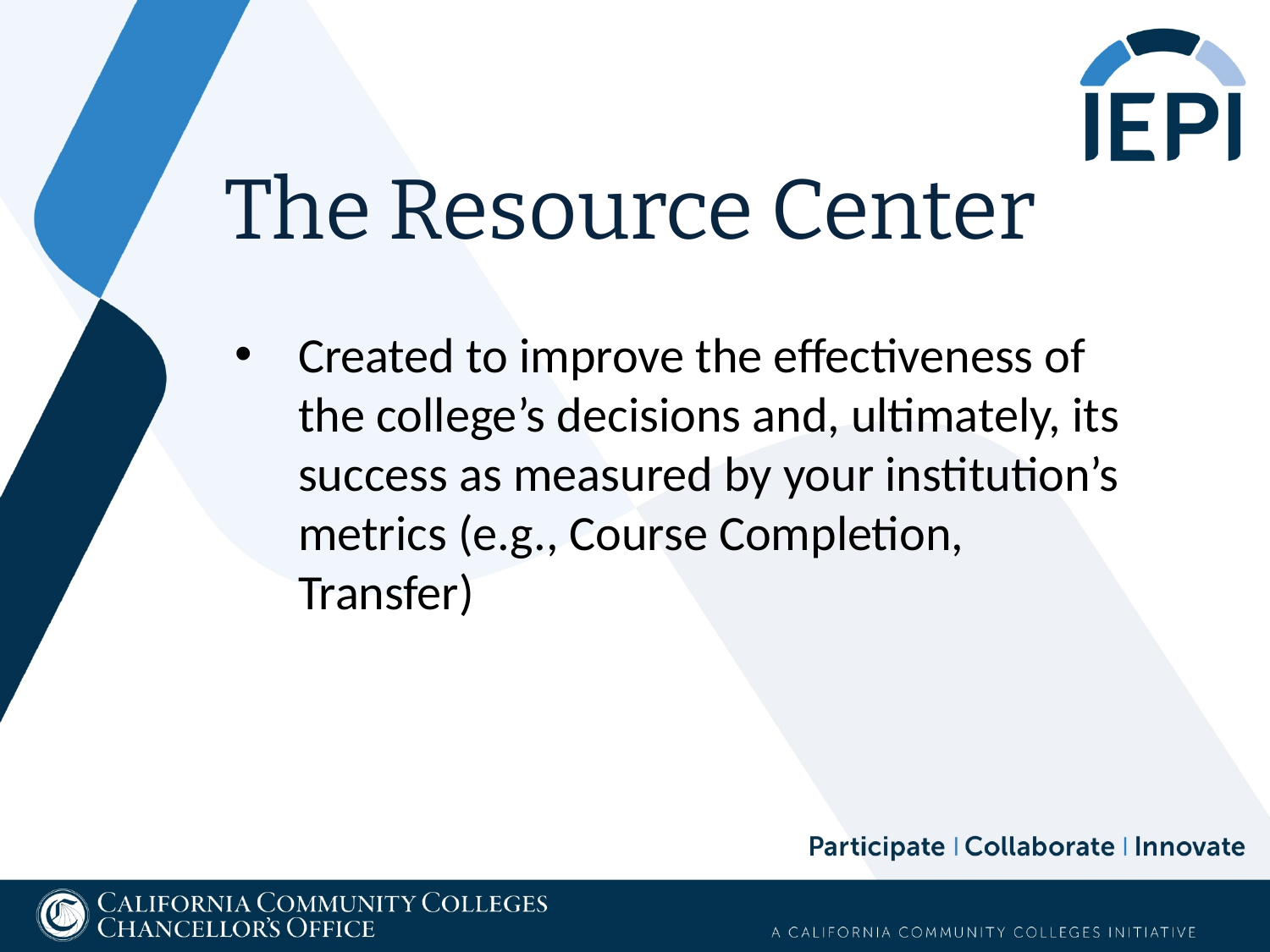

The Resource Center
Created to improve the effectiveness of the college’s decisions and, ultimately, its success as measured by your institution’s metrics (e.g., Course Completion, Transfer)